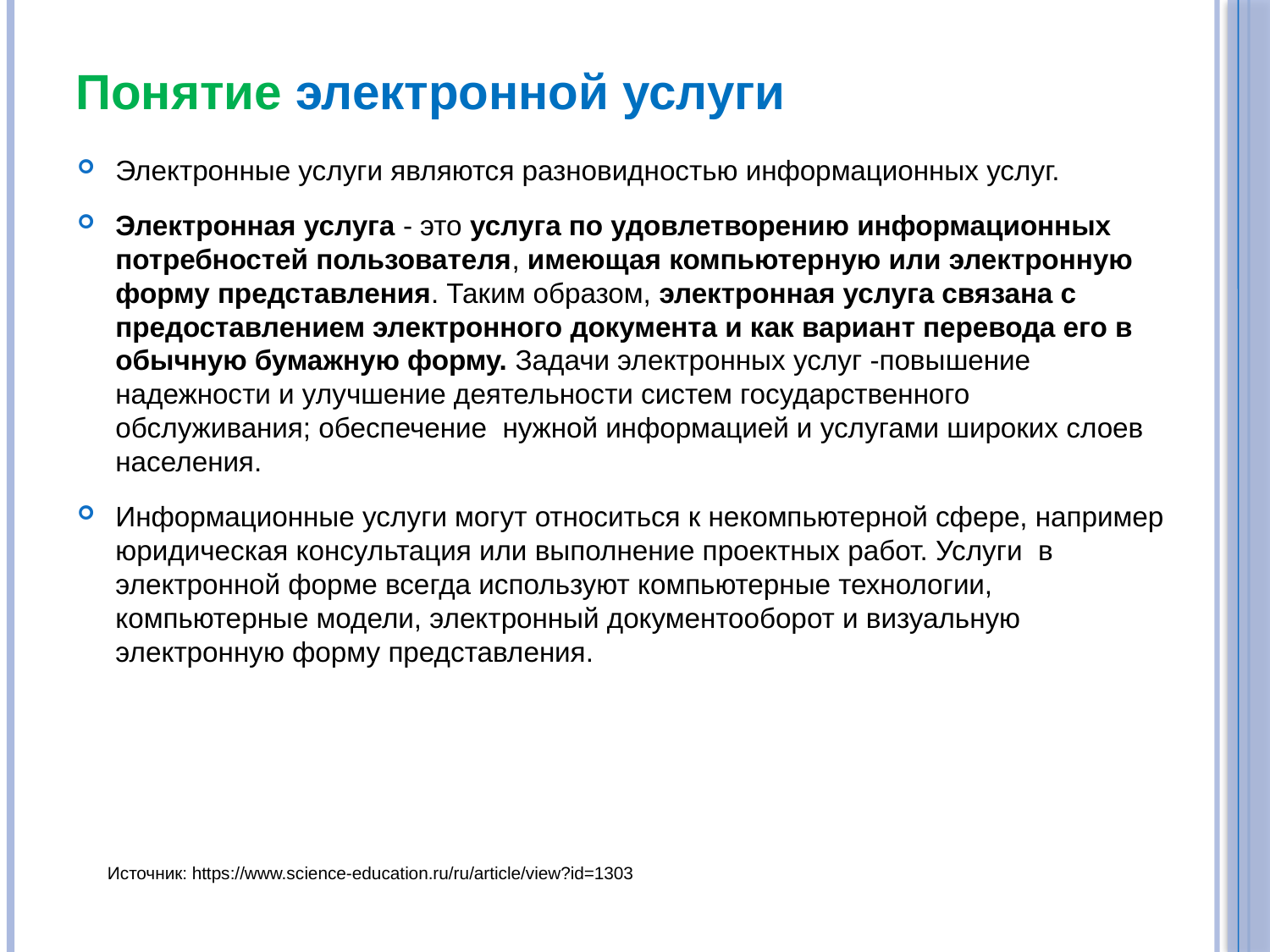

# Понятие электронной услуги
Электронные услуги являются разновидностью информационных услуг.
Электронная услуга - это услуга по удовлетворению информационных  потребностей пользователя, имеющая компьютерную или электронную форму представления. Таким образом, электронная услуга связана с предоставлением электронного документа и как вариант перевода его в обычную бумажную форму. Задачи электронных услуг -повышение надежности и улучшение деятельности систем государственного обслуживания; обеспечение  нужной информацией и услугами широких слоев населения.
Информационные услуги могут относиться к некомпьютерной сфере, например юридическая консультация или выполнение проектных работ. Услуги  в электронной форме всегда используют компьютерные технологии, компьютерные модели, электронный документооборот и визуальную электронную форму представления.

Источник: https://www.science-education.ru/ru/article/view?id=1303